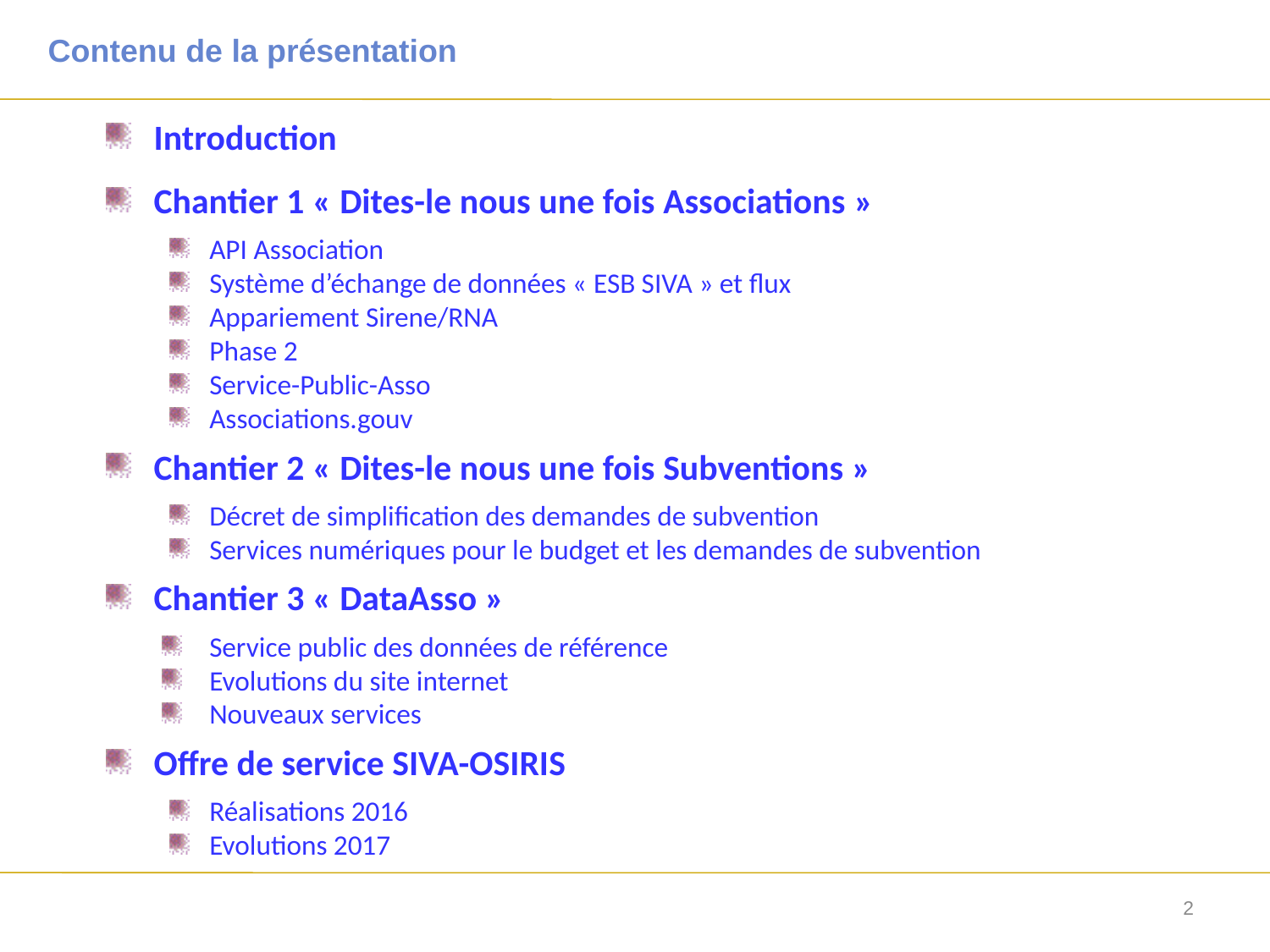

Contenu de la présentation
Introduction
Chantier 1 « Dites-le nous une fois Associations »
API Association
Système d’échange de données « ESB SIVA » et flux
Appariement Sirene/RNA
Phase 2
Service-Public-Asso
Associations.gouv
Chantier 2 « Dites-le nous une fois Subventions »
Décret de simplification des demandes de subvention
Services numériques pour le budget et les demandes de subvention
Chantier 3 « DataAsso »
Service public des données de référence
Evolutions du site internet
Nouveaux services
Offre de service SIVA-OSIRIS
Réalisations 2016
Evolutions 2017

2